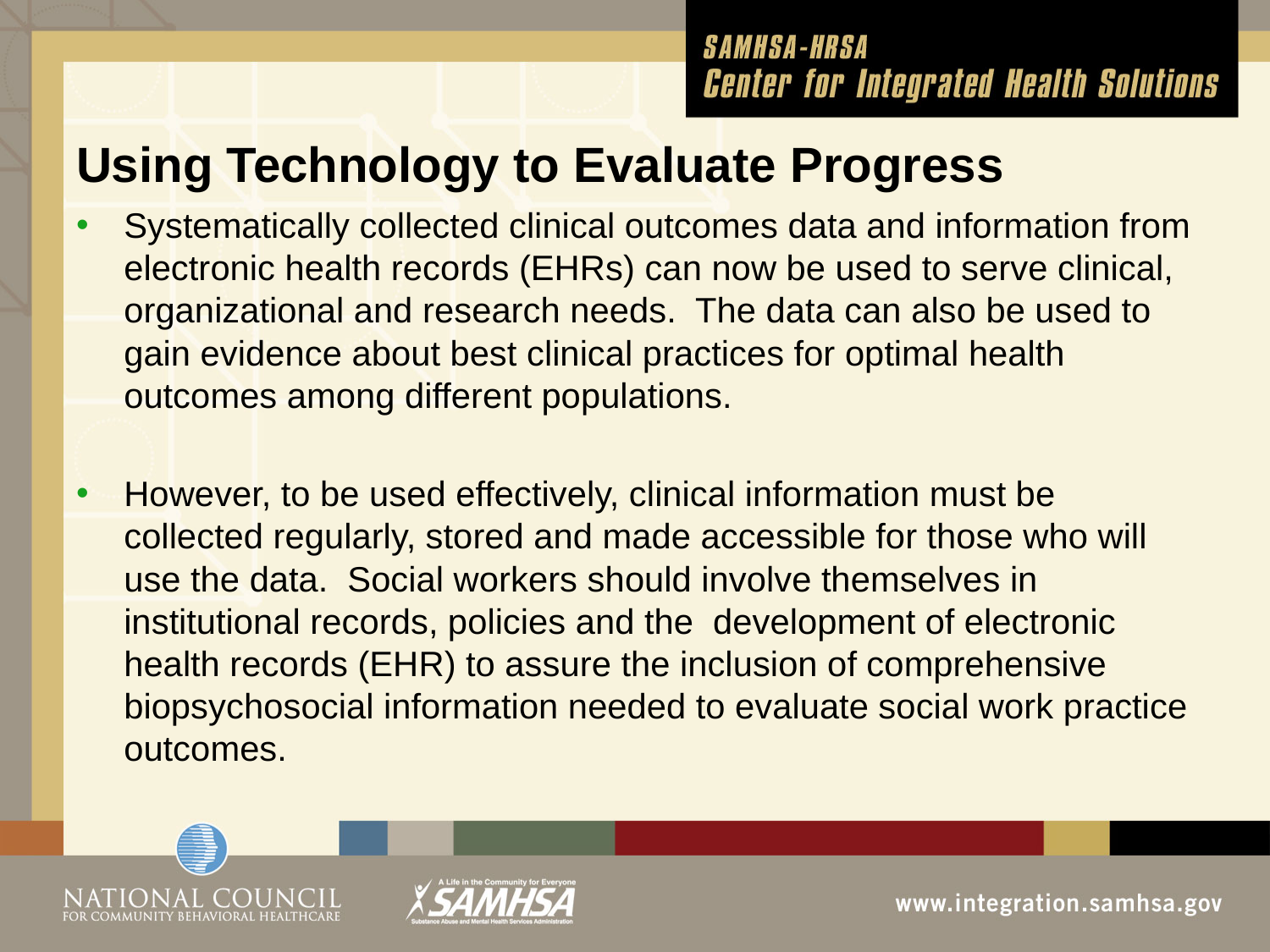

# Using Technology to Evaluate Progress
Systematically collected clinical outcomes data and information from electronic health records (EHRs) can now be used to serve clinical, organizational and research needs.  The data can also be used to gain evidence about best clinical practices for optimal health outcomes among different populations.

However, to be used effectively, clinical information must be collected regularly, stored and made accessible for those who will use the data.  Social workers should involve themselves in institutional records, policies and the  development of electronic health records (EHR) to assure the inclusion of comprehensive biopsychosocial information needed to evaluate social work practice outcomes.